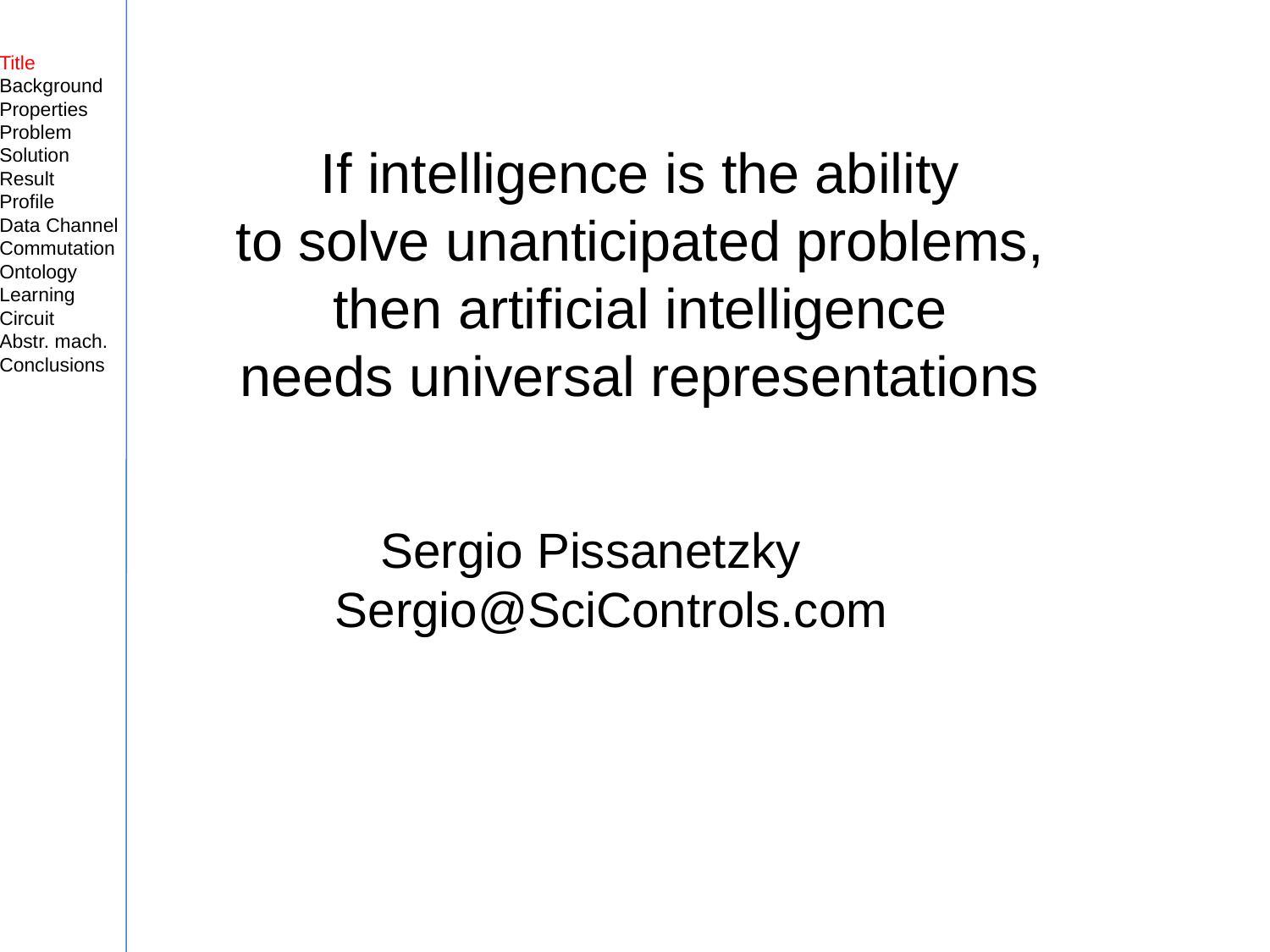

Title
Background
Properties
Problem
Solution
Result
Profile
Data Channel
Commutation
Ontology
Learning
Circuit
Abstr. mach.
Conclusions
If intelligence is the ability
 to solve unanticipated problems,
then artificial intelligence
 needs universal representations
Sergio Pissanetzky    Sergio@SciControls.com